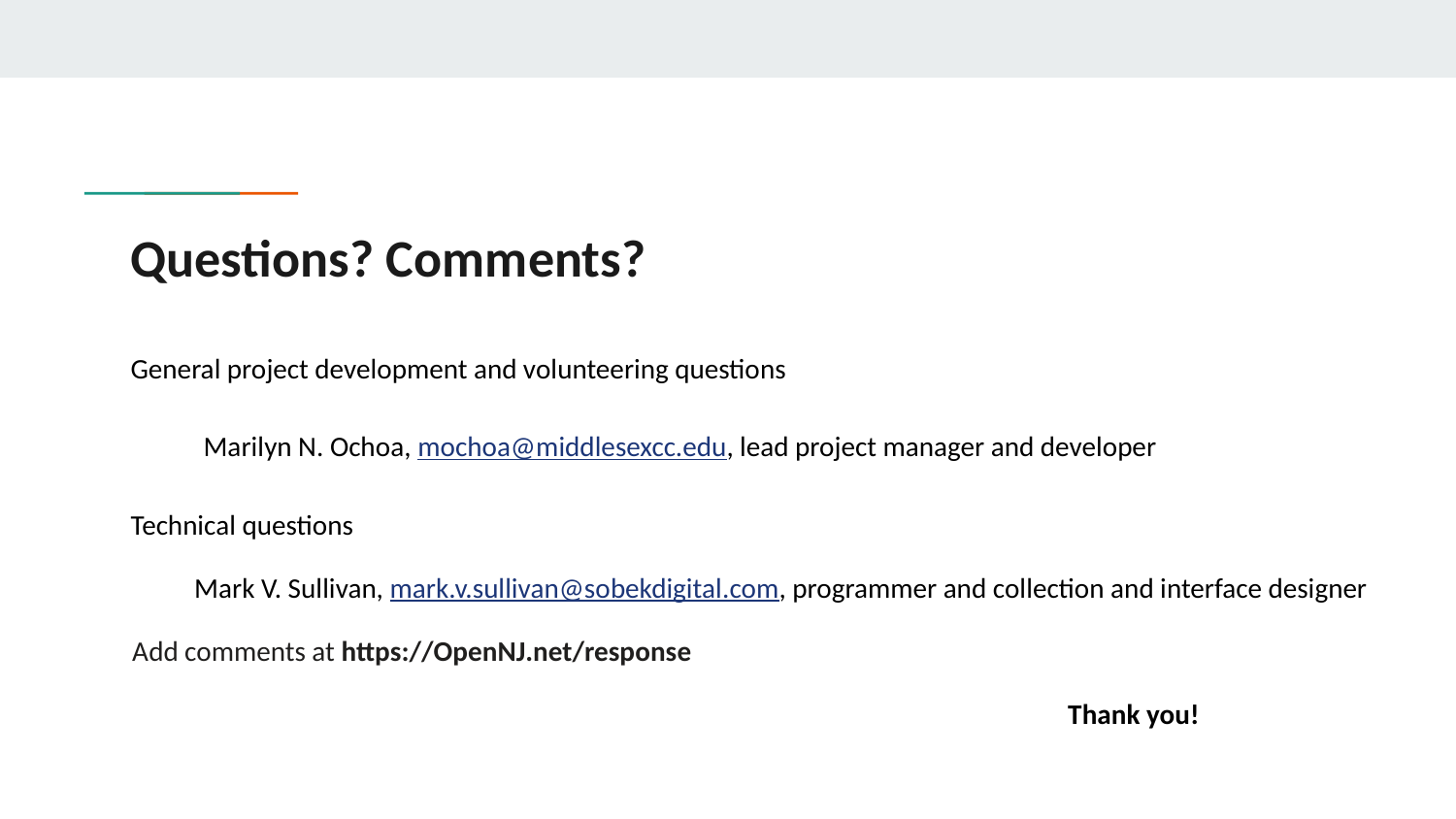

# Questions? Comments?
General project development and volunteering questions

Marilyn N. Ochoa, mochoa@middlesexcc.edu, lead project manager and developer

Technical questions
Mark V. Sullivan, mark.v.sullivan@sobekdigital.com, programmer and collection and interface designer
Add comments at https://OpenNJ.net/response
  			 			Thank you!